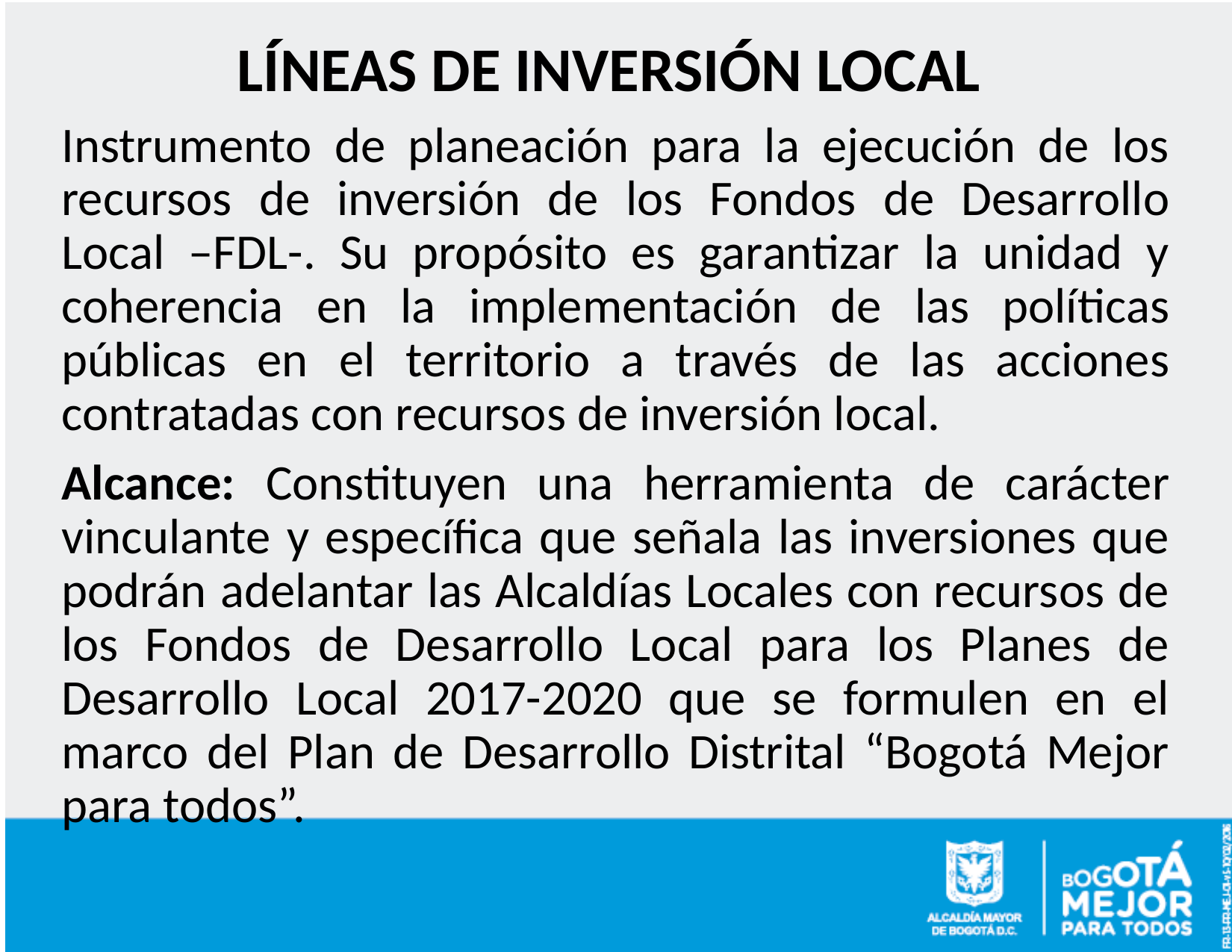

# LÍNEAS DE INVERSIÓN LOCAL
Instrumento de planeación para la ejecución de los recursos de inversión de los Fondos de Desarrollo Local –FDL-. Su propósito es garantizar la unidad y coherencia en la implementación de las políticas públicas en el territorio a través de las acciones contratadas con recursos de inversión local.
Alcance: Constituyen una herramienta de carácter vinculante y específica que señala las inversiones que podrán adelantar las Alcaldías Locales con recursos de los Fondos de Desarrollo Local para los Planes de Desarrollo Local 2017-2020 que se formulen en el marco del Plan de Desarrollo Distrital “Bogotá Mejor para todos”.